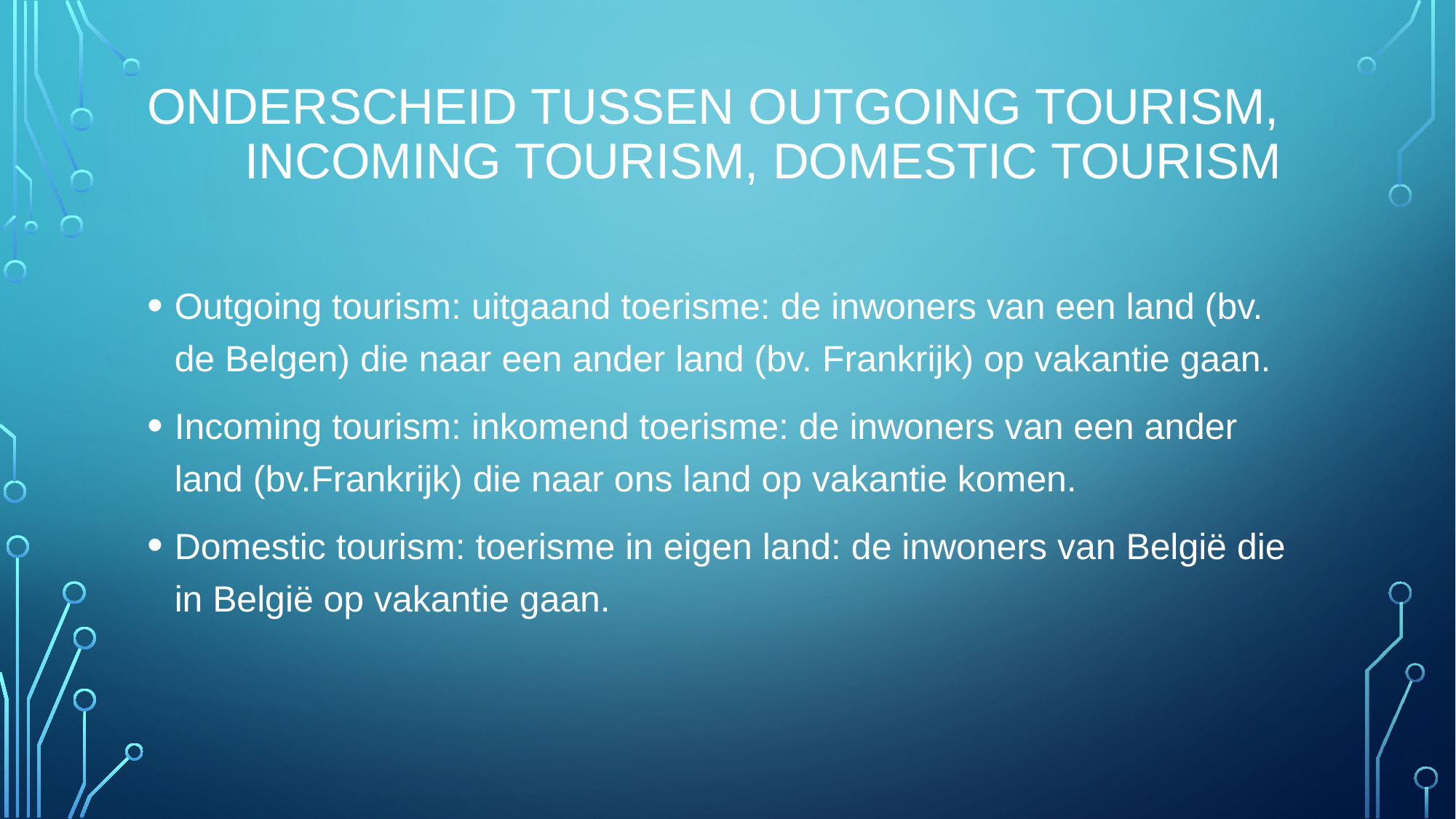

# Onderscheid tussen outgoing tourism,         incoming tourism, domestic tourism
Outgoing tourism: uitgaand toerisme: de inwoners van een land (bv. de Belgen) die naar een ander land (bv. Frankrijk) op vakantie gaan.
Incoming tourism: inkomend toerisme: de inwoners van een ander land (bv.Frankrijk) die naar ons land op vakantie komen.
Domestic tourism: toerisme in eigen land: de inwoners van België die in België op vakantie gaan.